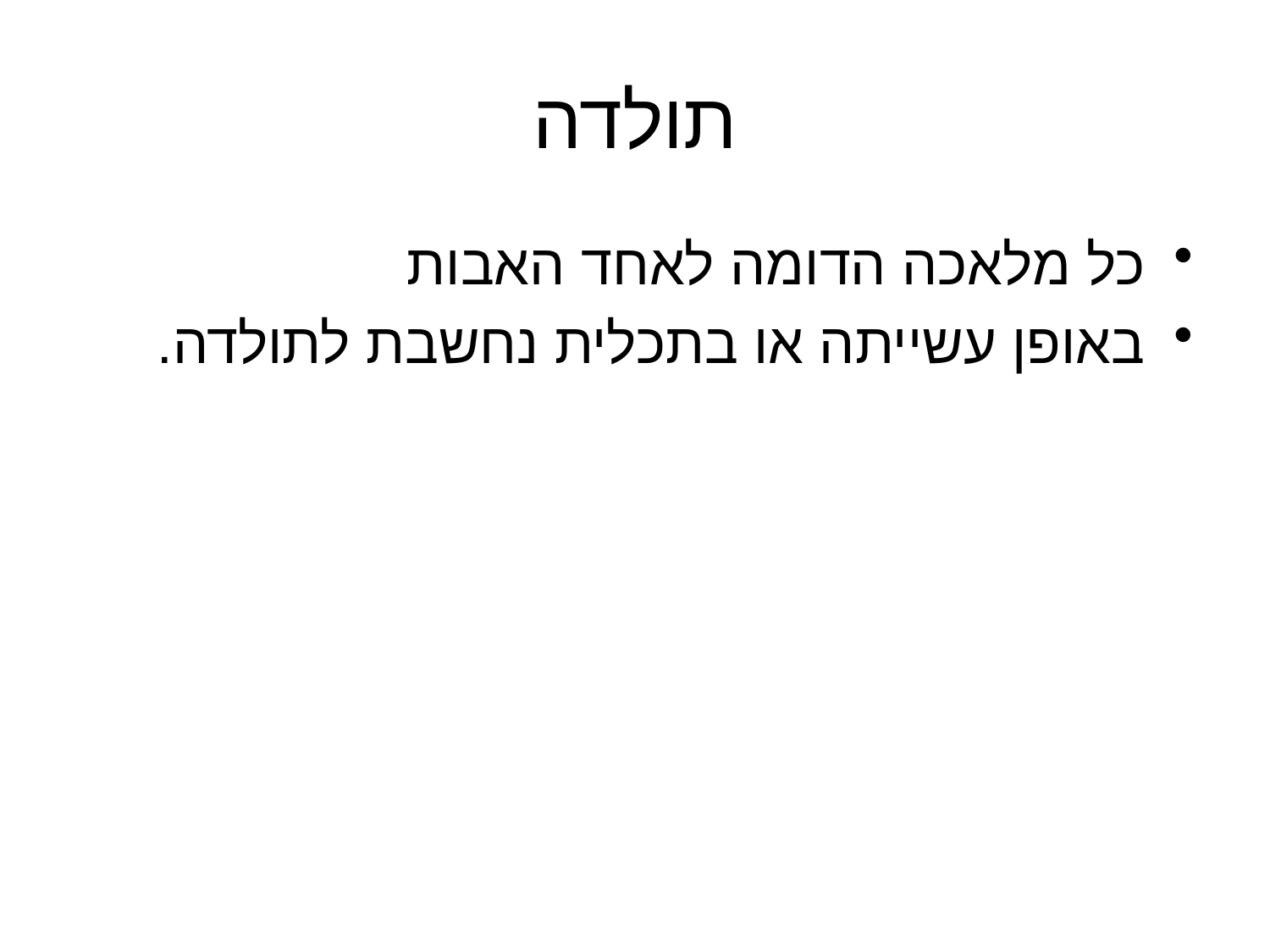

# תולדה
כל מלאכה הדומה לאחד האבות
באופן עשייתה או בתכלית נחשבת לתולדה.